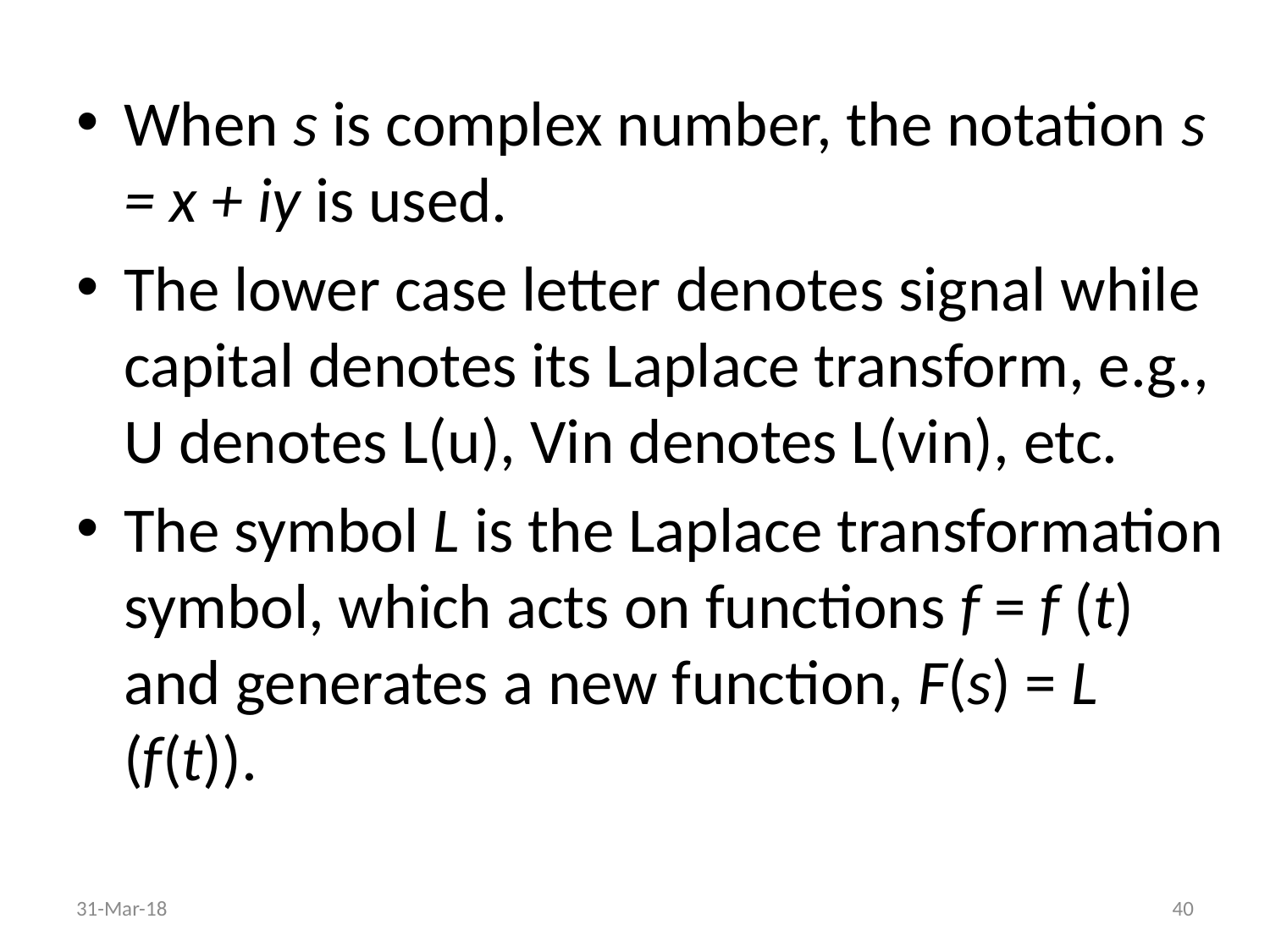

When s is complex number, the notation s = x + iy is used.
The lower case letter denotes signal while capital denotes its Laplace transform, e.g., U denotes L(u), Vin denotes L(vin), etc.
The symbol L is the Laplace transformation symbol, which acts on functions f = f (t) and generates a new function, F(s) = L (f(t)).

31-Mar-18
40